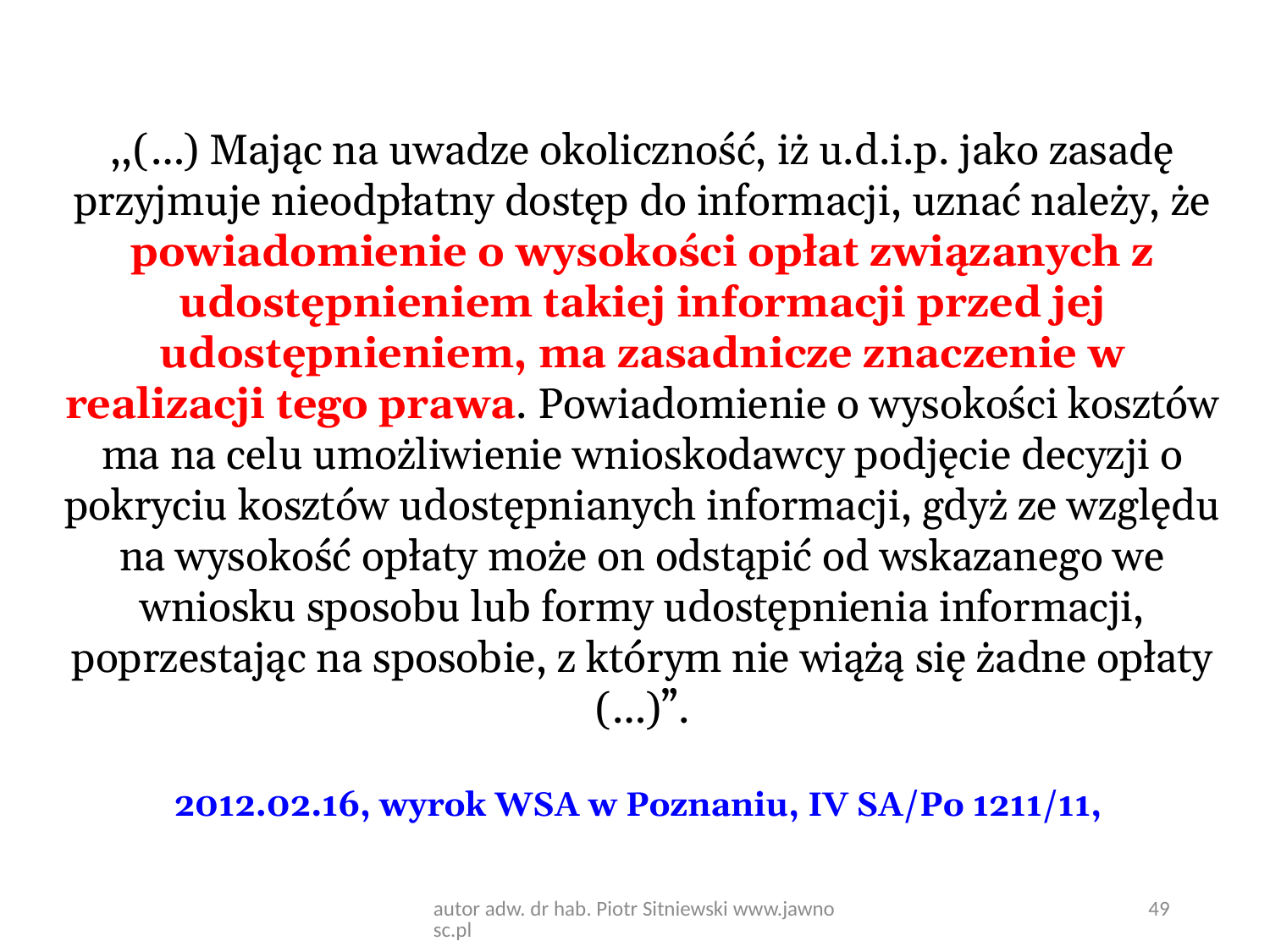

,,(…) Mając na uwadze okoliczność, iż u.d.i.p. jako zasadę przyjmuje nieodpłatny dostęp do informacji, uznać należy, że powiadomienie o wysokości opłat związanych z udostępnieniem takiej informacji przed jej udostępnieniem, ma zasadnicze znaczenie w realizacji tego prawa. Powiadomienie o wysokości kosztów ma na celu umożliwienie wnioskodawcy podjęcie decyzji o pokryciu kosztów udostępnianych informacji, gdyż ze względu na wysokość opłaty może on odstąpić od wskazanego we wniosku sposobu lub formy udostępnienia informacji, poprzestając na sposobie, z którym nie wiążą się żadne opłaty (…)”.

2012.02.16, wyrok WSA w Poznaniu, IV SA/Po 1211/11,
autor adw. dr hab. Piotr Sitniewski www.jawnosc.pl
49